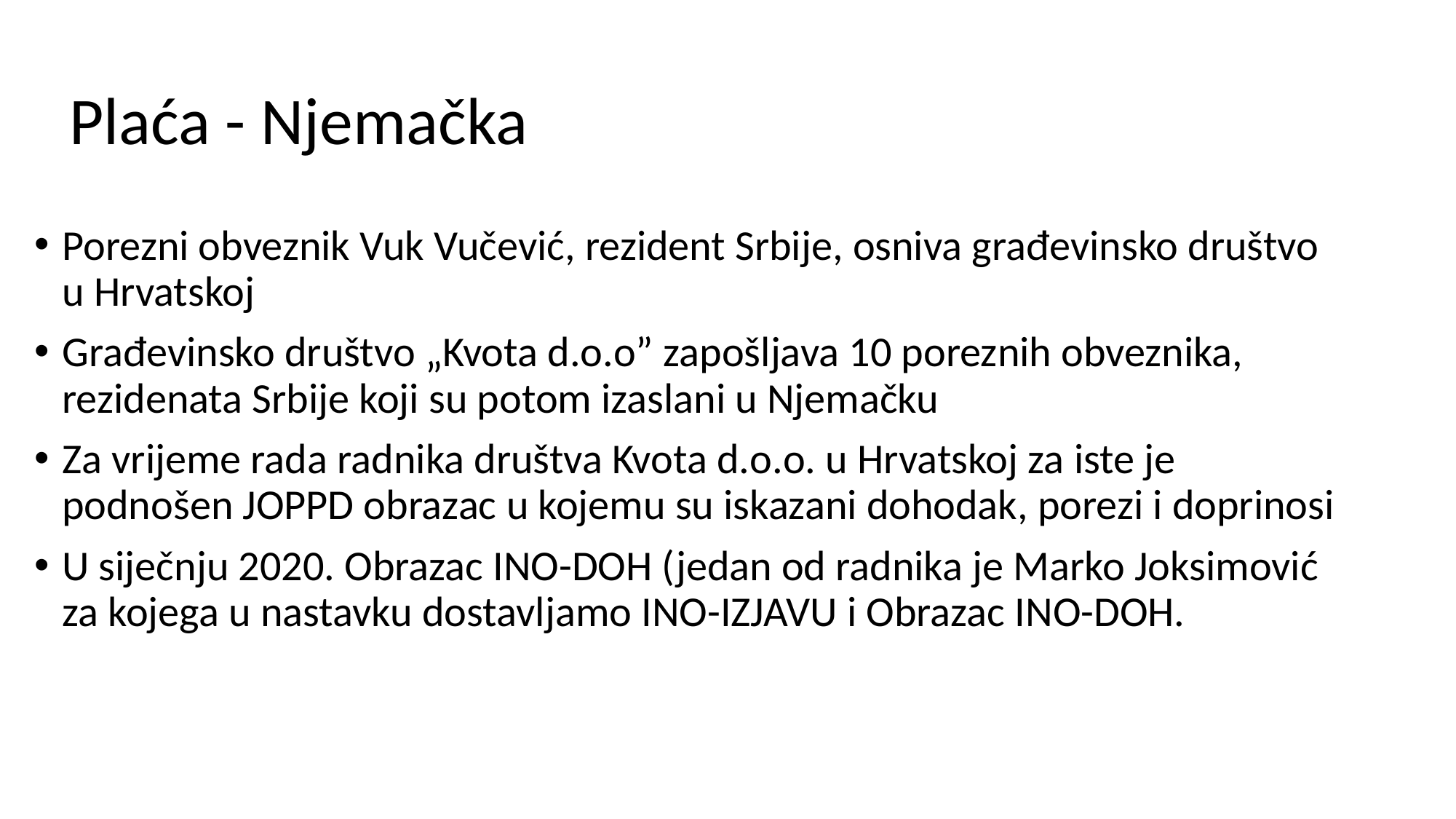

# Plaća - Njemačka
Porezni obveznik Vuk Vučević, rezident Srbije, osniva građevinsko društvo u Hrvatskoj
Građevinsko društvo „Kvota d.o.o” zapošljava 10 poreznih obveznika, rezidenata Srbije koji su potom izaslani u Njemačku
Za vrijeme rada radnika društva Kvota d.o.o. u Hrvatskoj za iste je podnošen JOPPD obrazac u kojemu su iskazani dohodak, porezi i doprinosi
U siječnju 2020. Obrazac INO-DOH (jedan od radnika je Marko Joksimović za kojega u nastavku dostavljamo INO-IZJAVU i Obrazac INO-DOH.